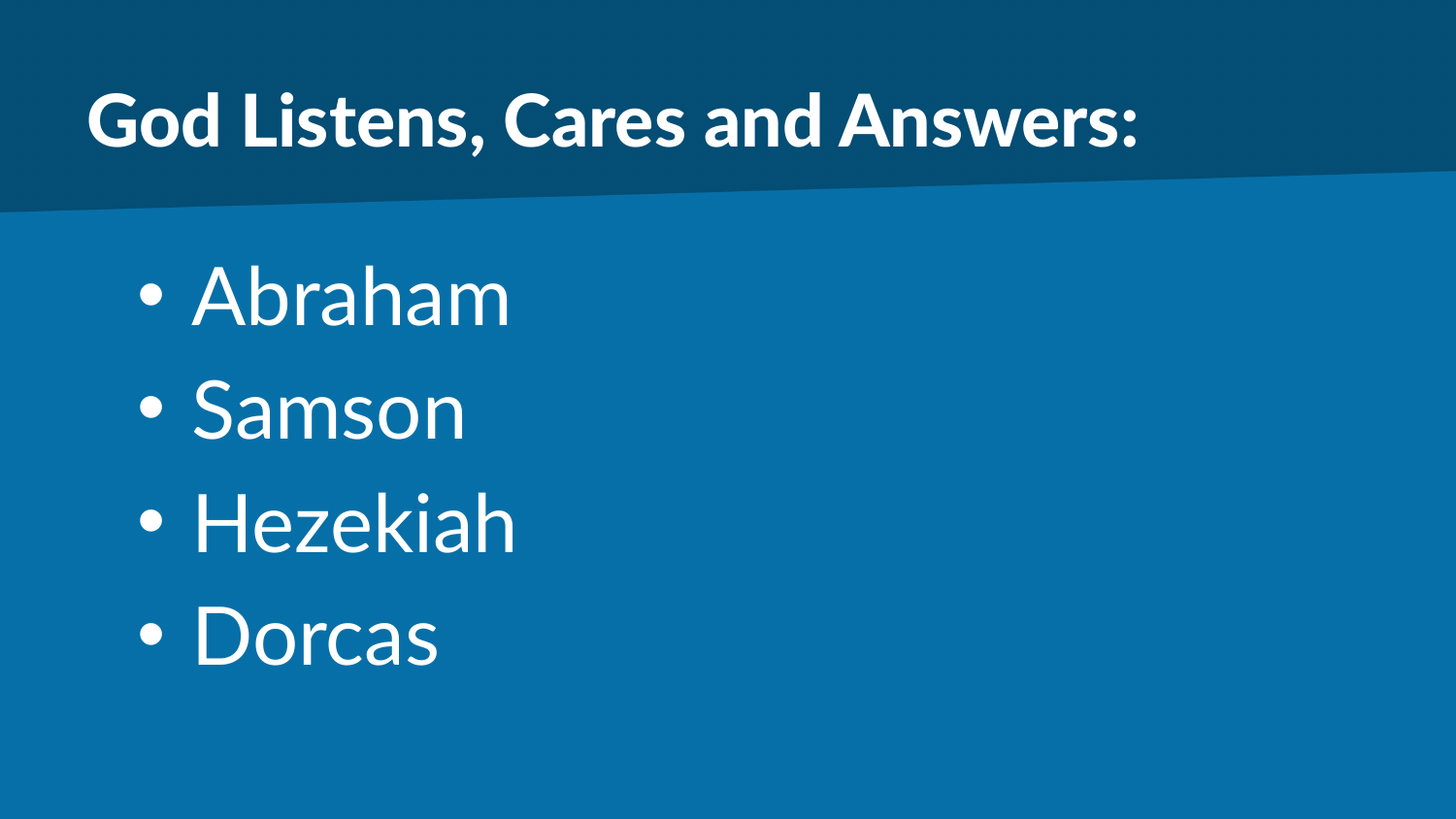

# God Listens, Cares and Answers:
Abraham
Samson
Hezekiah
Dorcas